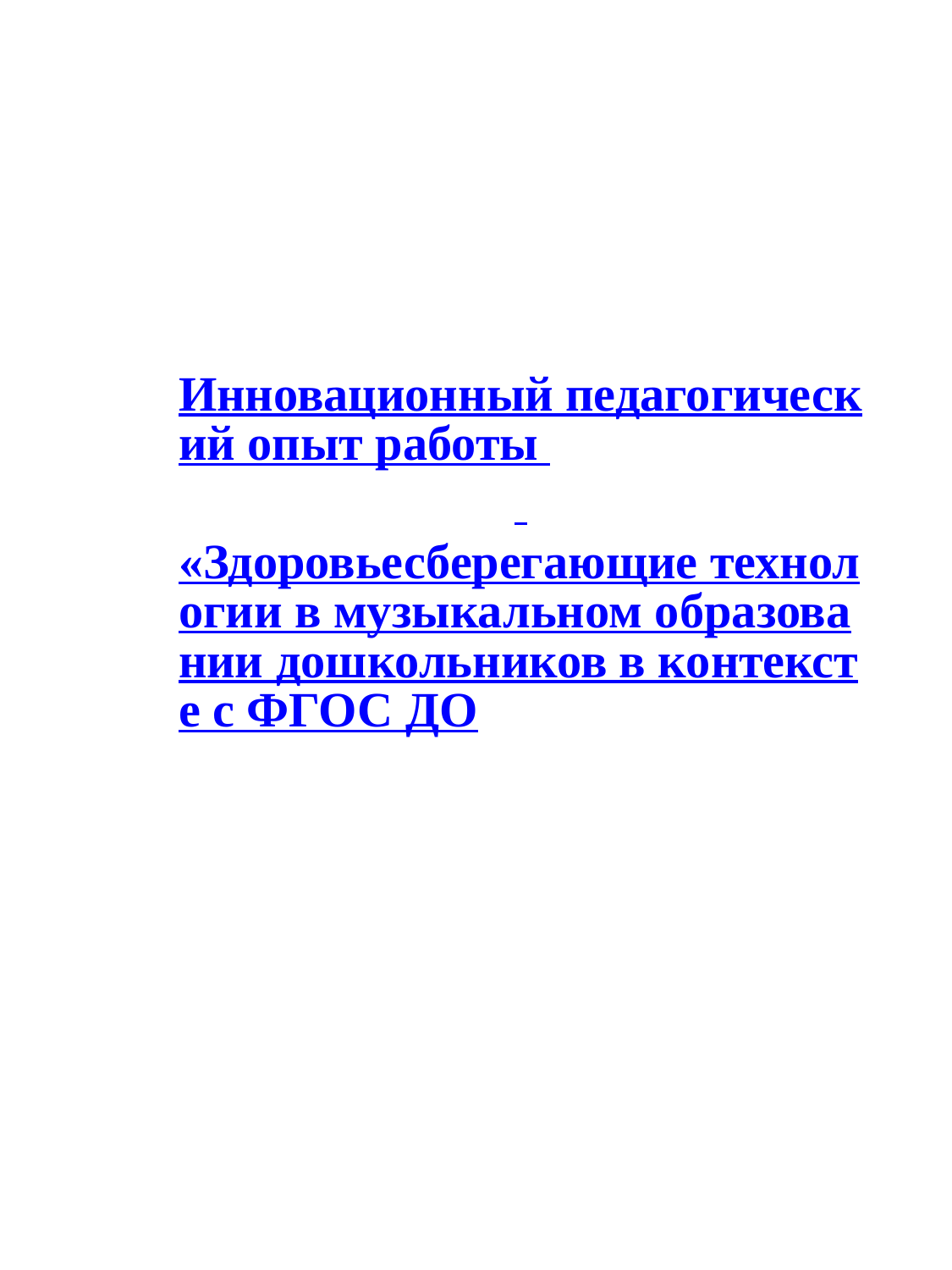

Инновационный педагогический опыт работы  «Здоровьесберегающие технологии в музыкальном образовании дошкольников в контексте с ФГОС ДО